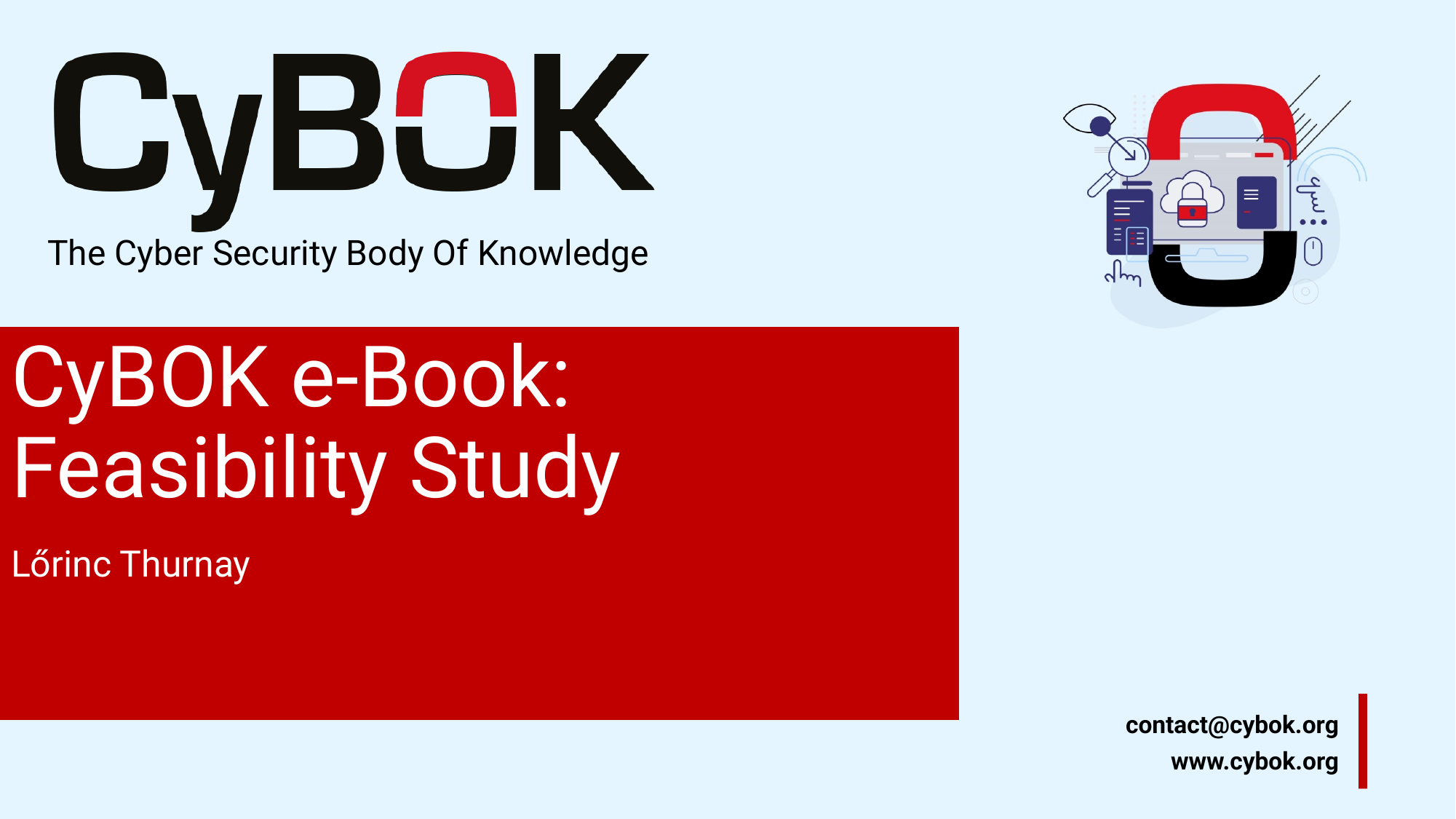

# CyBOK e-Book: Feasibility Study
Lőrinc Thurnay